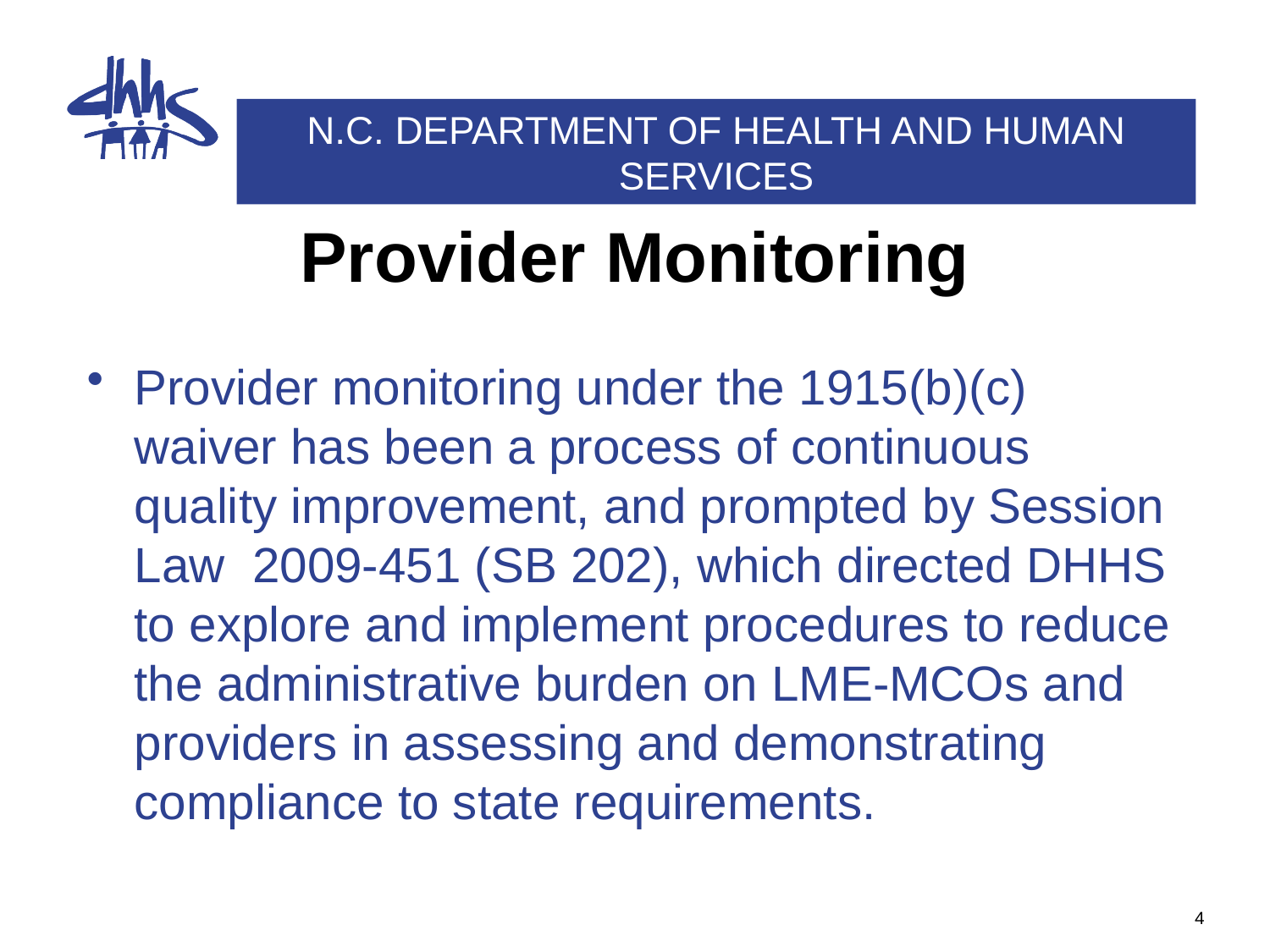

# Provider Monitoring
Provider monitoring under the 1915(b)(c) waiver has been a process of continuous quality improvement, and prompted by Session Law  2009-451 (SB 202), which directed DHHS to explore and implement procedures to reduce the administrative burden on LME-MCOs and providers in assessing and demonstrating compliance to state requirements.

4